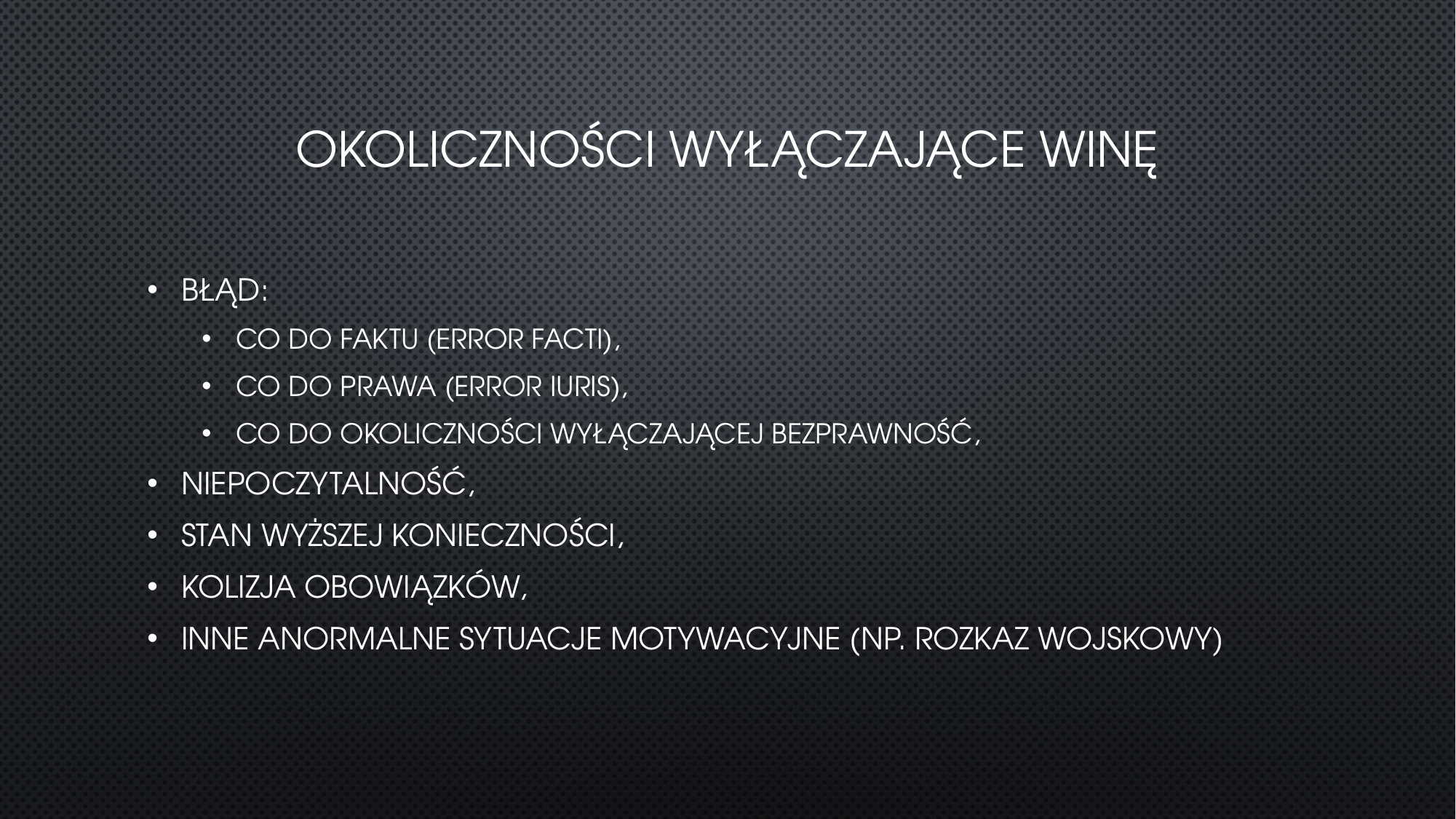

# Okoliczności wyłączające winę
Błąd:
Co do faktu (error facti),
Co do prawa (error iuris),
Co do okoliczności wyłączającej bezprawność,
Niepoczytalność,
Stan wyższej konieczności,
Kolizja obowiązków,
Inne anormalne sytuacje motywacyjne (np. rozkaz wojskowy)